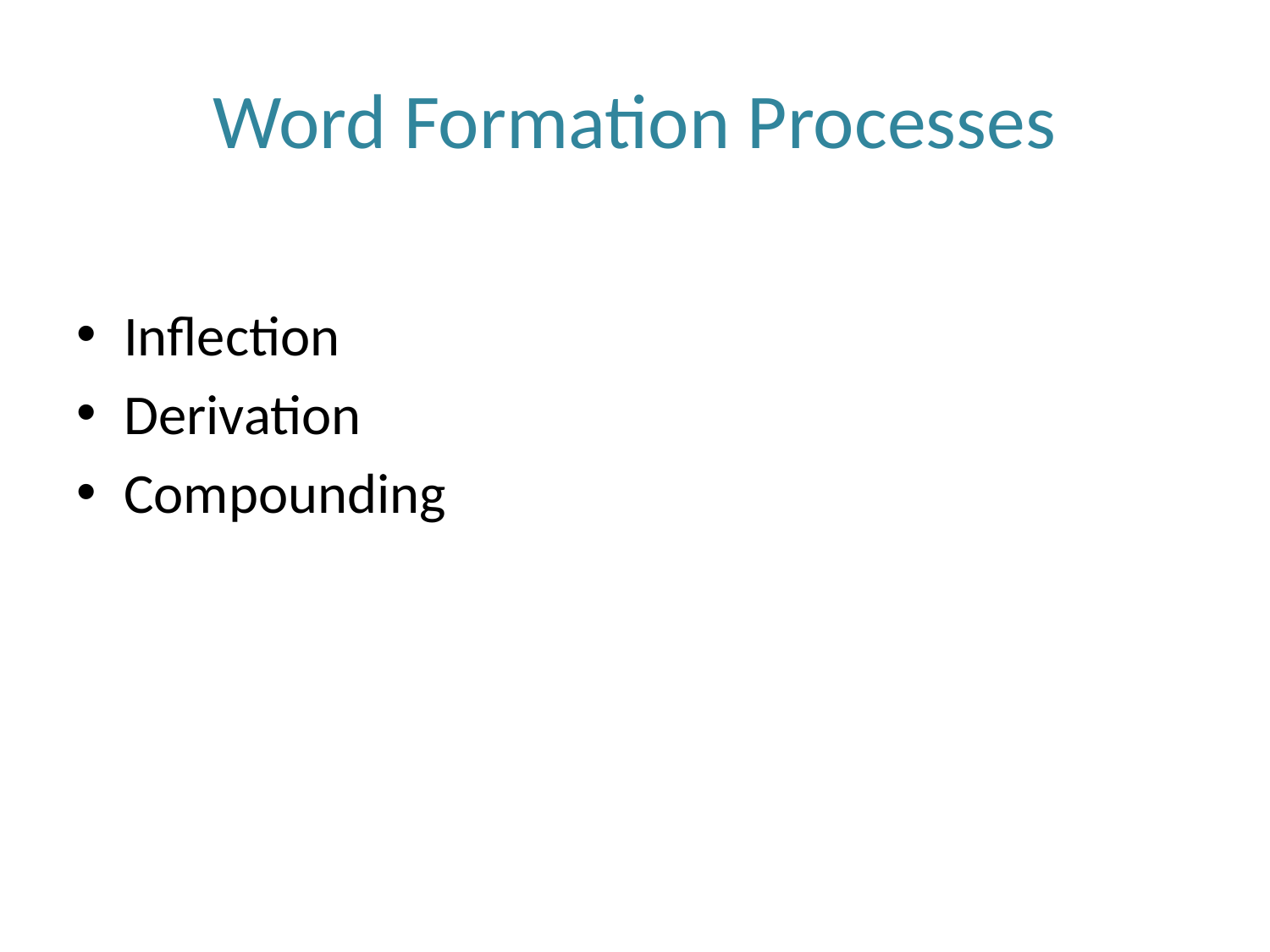

# Word Formation Processes

Inflection
Derivation
Compounding